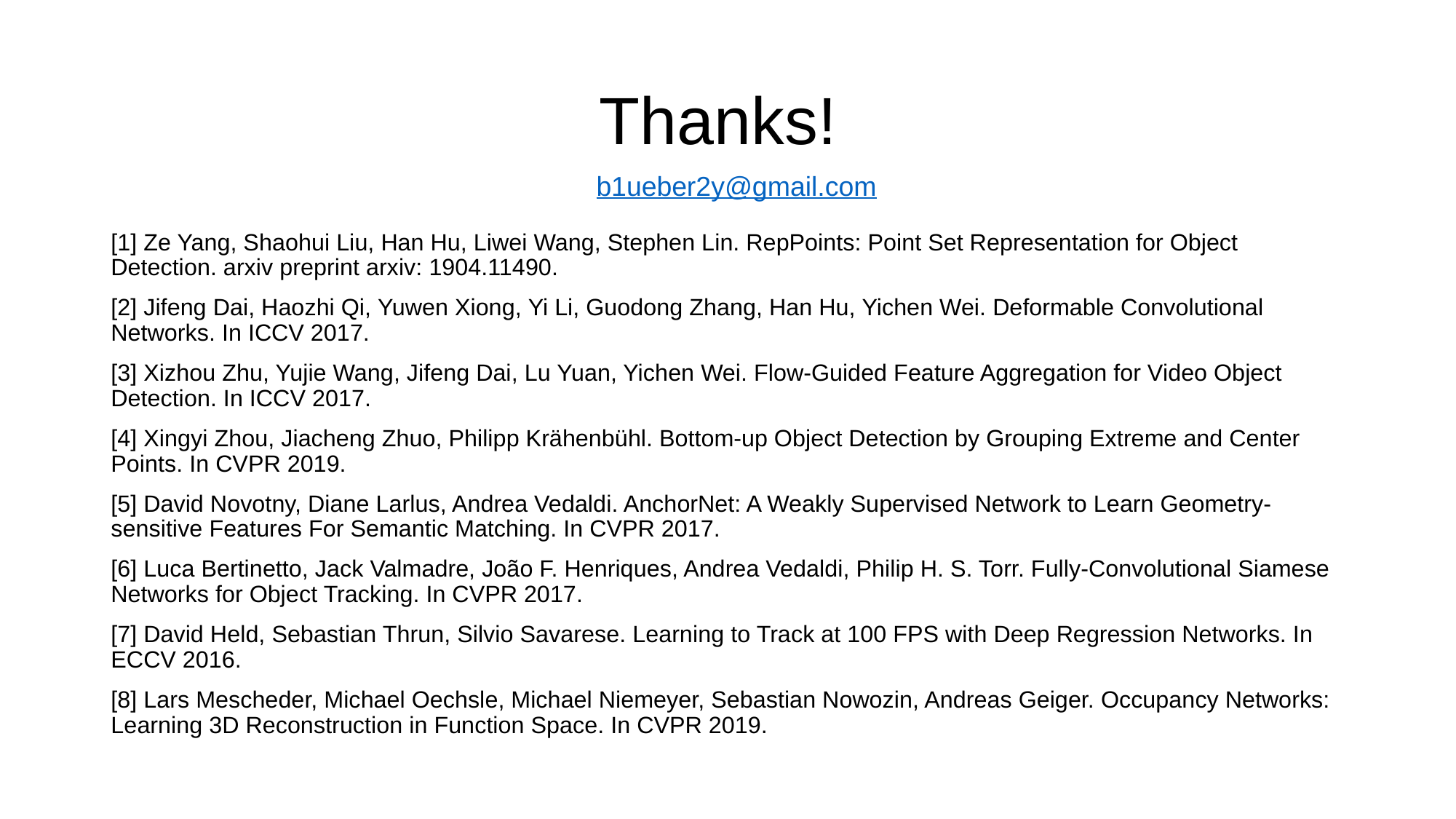

# Thanks!
b1ueber2y@gmail.com

[1] Ze Yang, Shaohui Liu, Han Hu, Liwei Wang, Stephen Lin. RepPoints: Point Set Representation for Object Detection. arxiv preprint arxiv: 1904.11490.
[2] Jifeng Dai, Haozhi Qi, Yuwen Xiong, Yi Li, Guodong Zhang, Han Hu, Yichen Wei. Deformable Convolutional Networks. In ICCV 2017.
[3] Xizhou Zhu, Yujie Wang, Jifeng Dai, Lu Yuan, Yichen Wei. Flow-Guided Feature Aggregation for Video Object Detection. In ICCV 2017.
[4] Xingyi Zhou, Jiacheng Zhuo, Philipp Krähenbühl. Bottom-up Object Detection by Grouping Extreme and Center Points. In CVPR 2019.
[5] David Novotny, Diane Larlus, Andrea Vedaldi. AnchorNet: A Weakly Supervised Network to Learn Geometry-sensitive Features For Semantic Matching. In CVPR 2017.
[6] Luca Bertinetto, Jack Valmadre, João F. Henriques, Andrea Vedaldi, Philip H. S. Torr. Fully-Convolutional Siamese Networks for Object Tracking. In CVPR 2017.
[7] David Held, Sebastian Thrun, Silvio Savarese. Learning to Track at 100 FPS with Deep Regression Networks. In ECCV 2016.
[8] Lars Mescheder, Michael Oechsle, Michael Niemeyer, Sebastian Nowozin, Andreas Geiger. Occupancy Networks: Learning 3D Reconstruction in Function Space. In CVPR 2019.